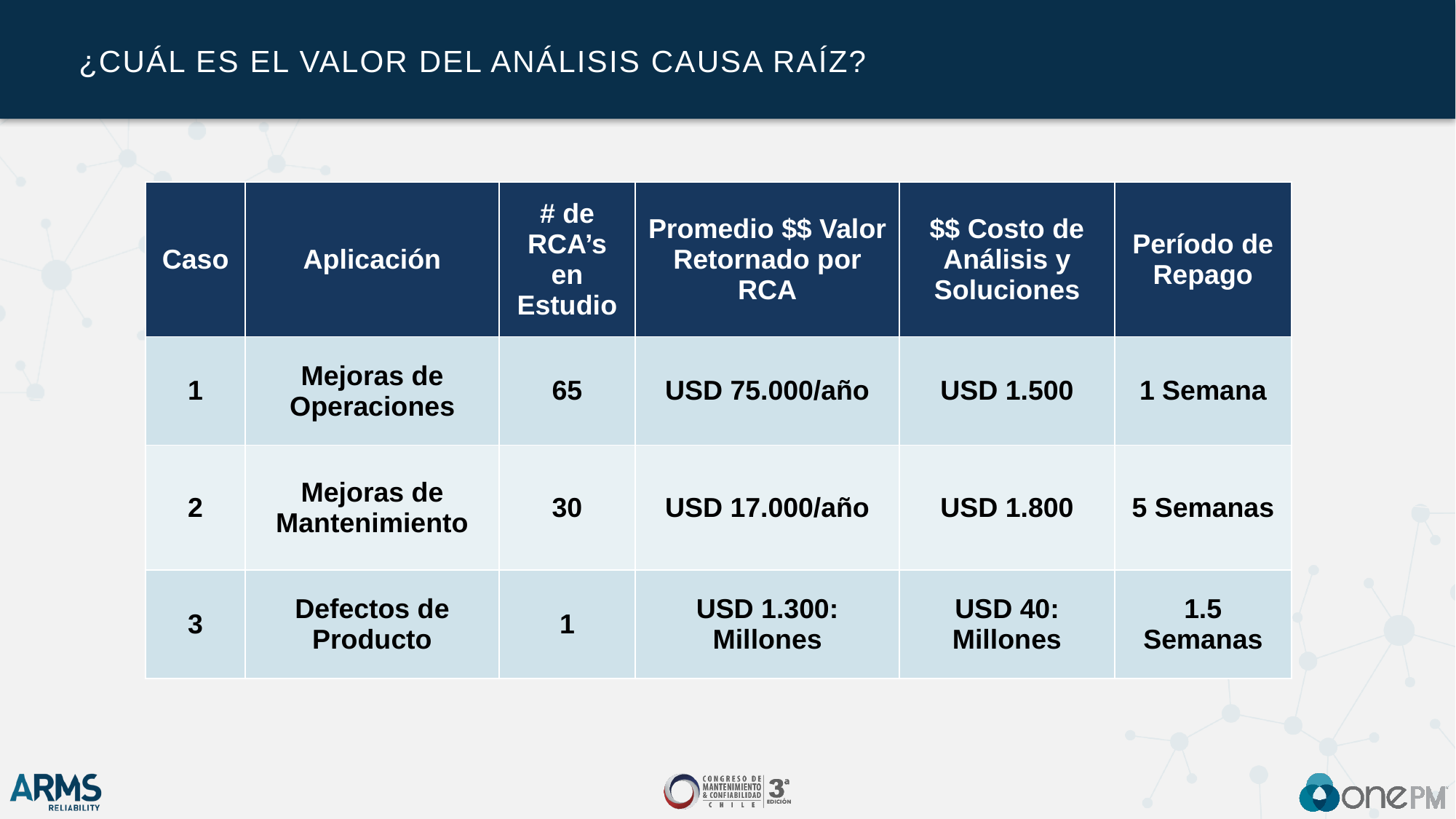

# ¿Cuál es el Valor del Análisis Causa Raíz?
| Caso | Aplicación | # de RCA’s en Estudio | Promedio $$ Valor Retornado por RCA | $$ Costo de Análisis y Soluciones | Período de Repago |
| --- | --- | --- | --- | --- | --- |
| 1 | Mejoras de Operaciones | 65 | USD 75.000/año | USD 1.500 | 1 Semana |
| 2 | Mejoras de Mantenimiento | 30 | USD 17.000/año | USD 1.800 | 5 Semanas |
| 3 | Defectos de Producto | 1 | USD 1.300: Millones | USD 40: Millones | 1.5 Semanas |